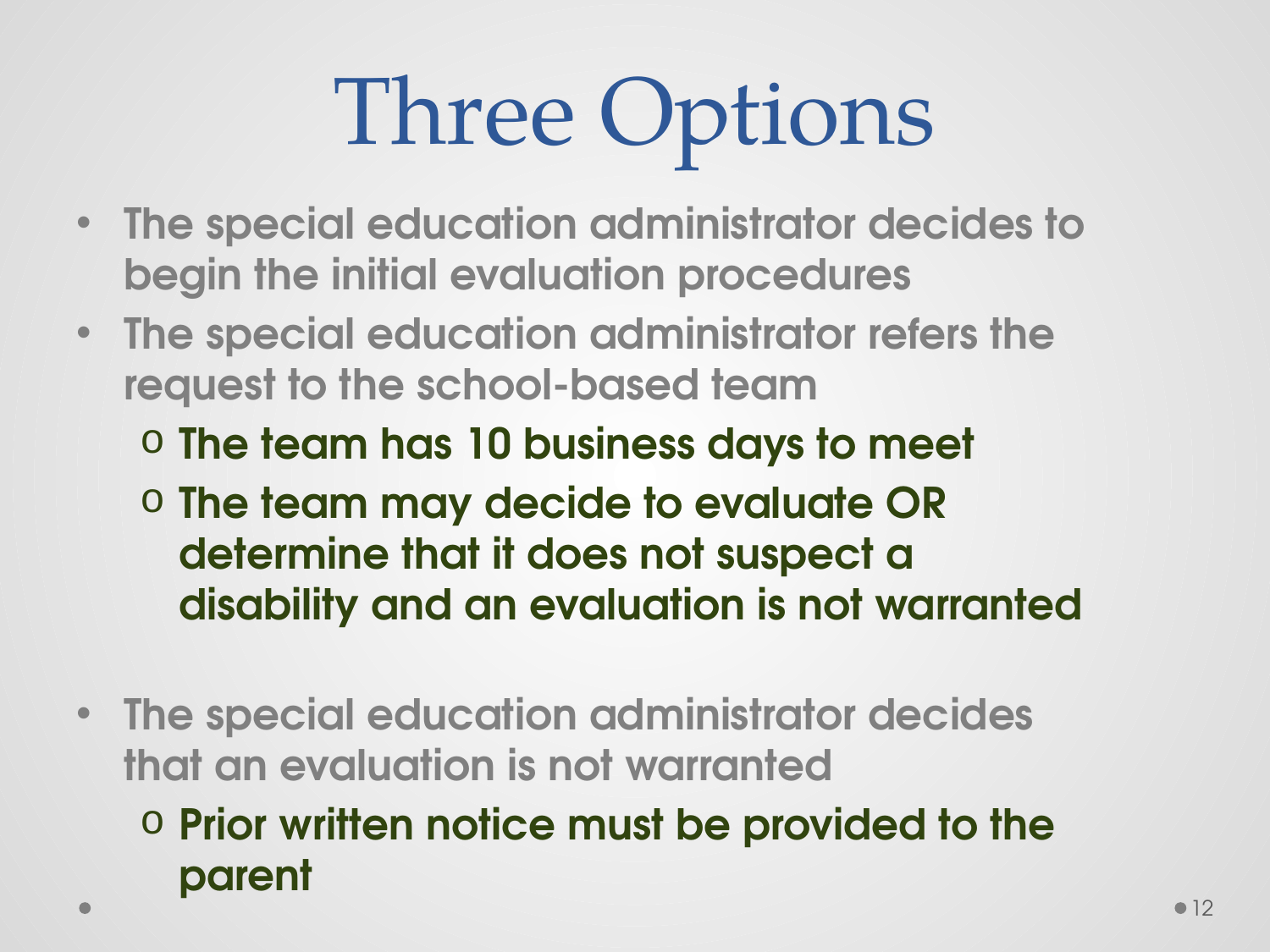

# Three Options
The special education administrator decides to begin the initial evaluation procedures
The special education administrator refers the request to the school-based team
The team has 10 business days to meet
The team may decide to evaluate OR determine that it does not suspect a disability and an evaluation is not warranted
The special education administrator decides that an evaluation is not warranted
Prior written notice must be provided to the parent
12